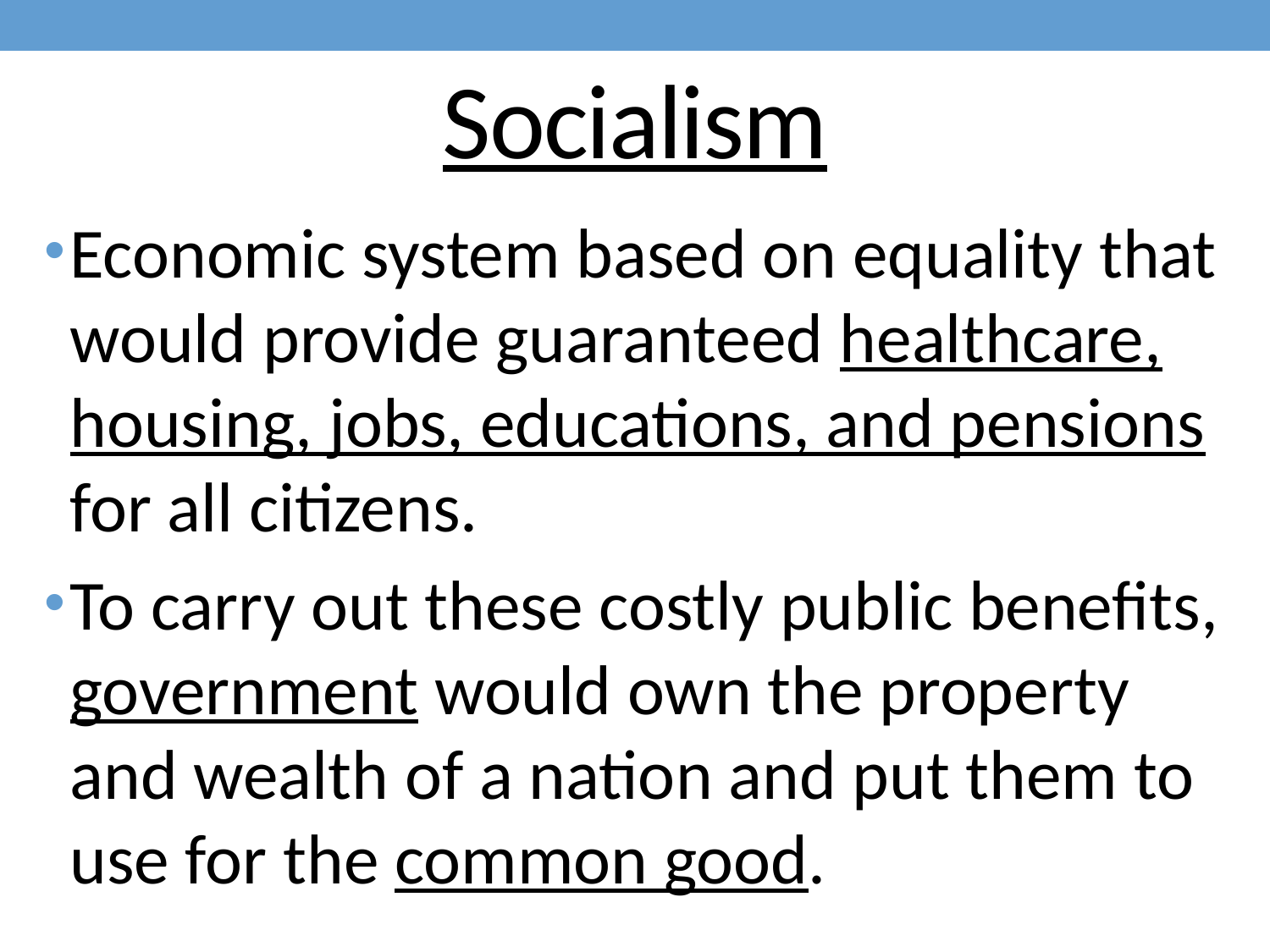

# Socialism
Economic system based on equality that would provide guaranteed healthcare, housing, jobs, educations, and pensions for all citizens.
To carry out these costly public benefits, government would own the property and wealth of a nation and put them to use for the common good.